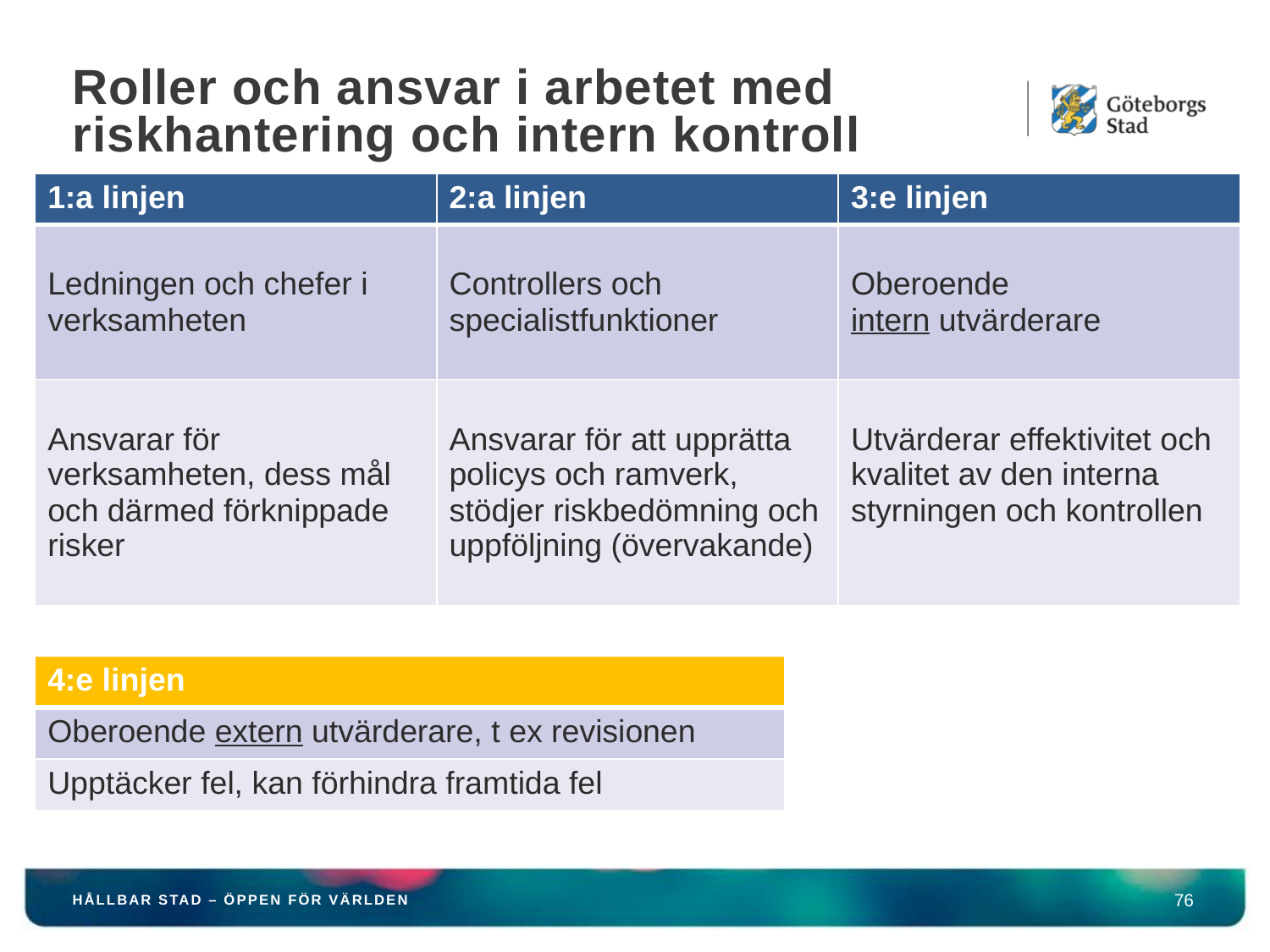

# Roller och ansvar i arbetet med riskhantering och intern kontroll
| 1:a linjen | 2:a linjen | 3:e linjen |
| --- | --- | --- |
| Ledningen och chefer i verksamheten | Controllers och specialistfunktioner | Oberoende intern utvärderare |
| Ansvarar för verksamheten, dess mål och därmed förknippade risker | Ansvarar för att upprätta policys och ramverk, stödjer riskbedömning och uppföljning (övervakande) | Utvärderar effektivitet och kvalitet av den interna styrningen och kontrollen |
| 4:e linjen |
| --- |
| Oberoende extern utvärderare, t ex revisionen |
| Upptäcker fel, kan förhindra framtida fel |
76
HÅLLBAR STAD – ÖPPEN FÖR VÄRLDEN